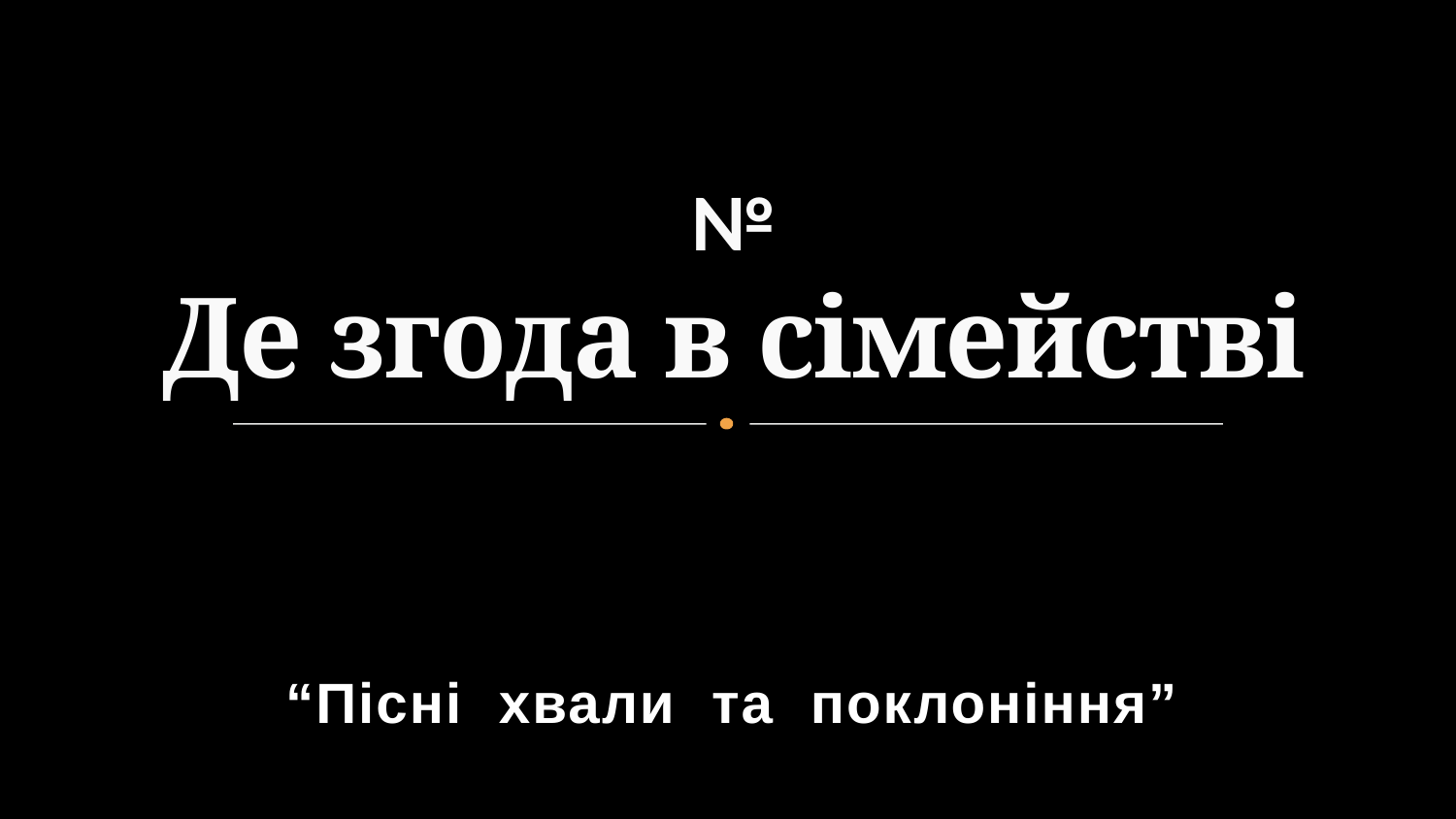

# № Де згода в сімействі
“Пісні  хвали  та  поклоніння”